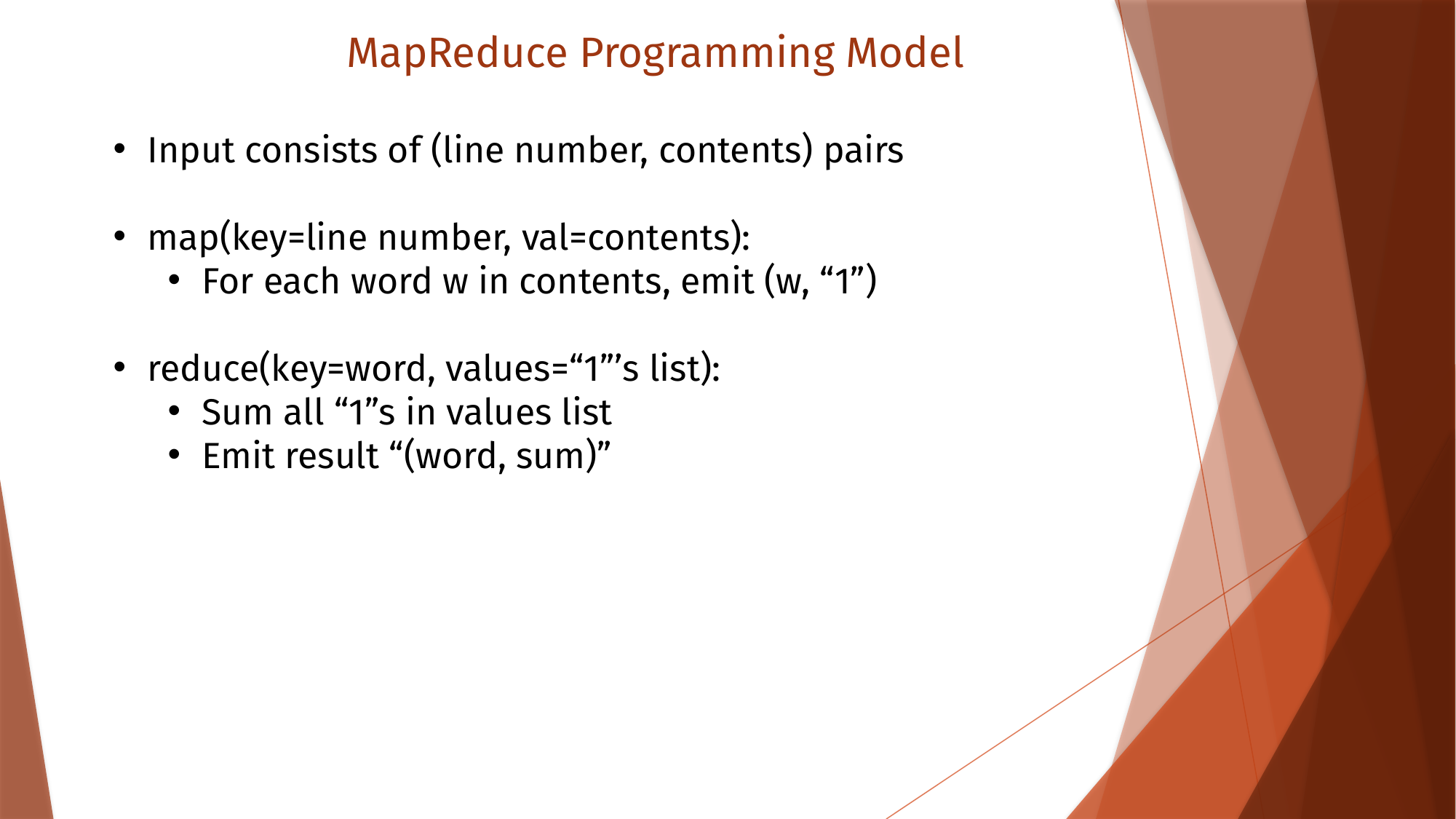

MapReduce Programming Model
Input consists of (line number, contents) pairs

map(key=line number, val=contents):
For each word w in contents, emit (w, “1”)

reduce(key=word, values=“1”’s list):
Sum all “1”s in values list
Emit result “(word, sum)”